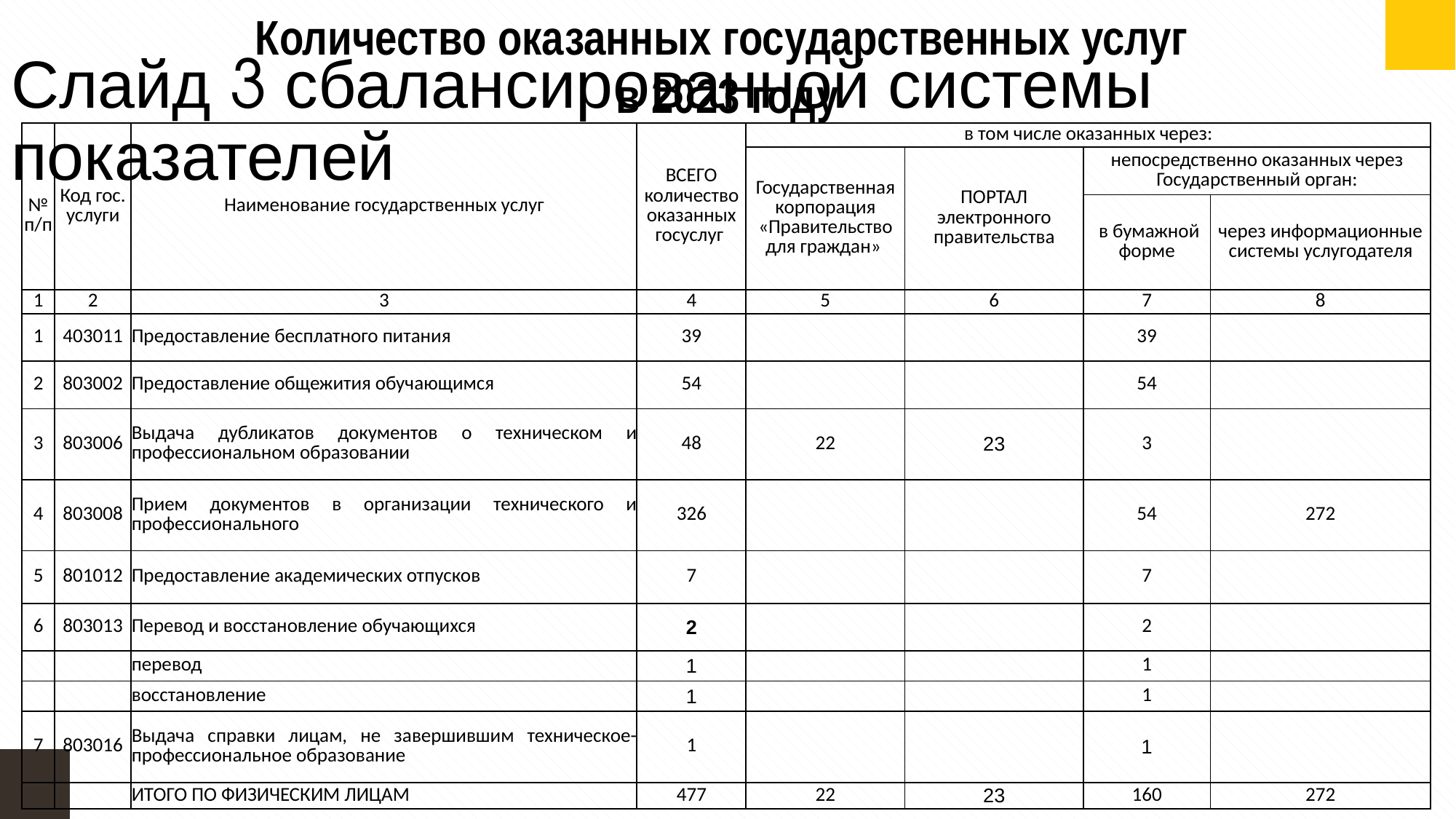

Количество оказанных государственных услуг
в 2023 году
Слайд 3 сбалансированной системы показателей
| № п/п | Код гос. услуги | Наименование государственных услуг | ВСЕГО количество оказанных госуслуг | в том числе оказанных через: |  |  |  |
| --- | --- | --- | --- | --- | --- | --- | --- |
|  |  |  |  | Государственная корпорация «Правительство для граждан» | ПОРТАЛ электронного правительства | непосредственно оказанных через Государственный орган: |  |
|  |  |  |  |  |  | в бумажной форме | через информационные системы услугодателя |
| 1 | 2 | 3 | 4 | 5 | 6 | 7 | 8 |
| 1 | 403011 | Предоставление бесплатного питания | 39 |  |  | 39 |  |
| 2 | 803002 | Предоставление общежития обучающимся | 54 |  |  | 54 |  |
| 3 | 803006 | Выдача дубликатов документов о техническом и профессиональном образовании | 48 | 22 | 23 | 3 |  |
| 4 | 803008 | Прием документов в организации технического и профессионального | 326 |  |  | 54 | 272 |
| 5 | 801012 | Предоставление академических отпусков | 7 |  |  | 7 |  |
| 6 | 803013 | Перевод и восстановление обучающихся | 2 |  |  | 2 |  |
|  |  | перевод | 1 |  |  | 1 |  |
|  |  | восстановление | 1 |  |  | 1 |  |
| 7 | 803016 | Выдача справки лицам, не завершившим техническое-профессиональное образование | 1 |  |  | 1 |  |
|  |  | ИТОГО ПО ФИЗИЧЕСКИМ ЛИЦАМ | 477 | 22 | 23 | 160 | 272 |